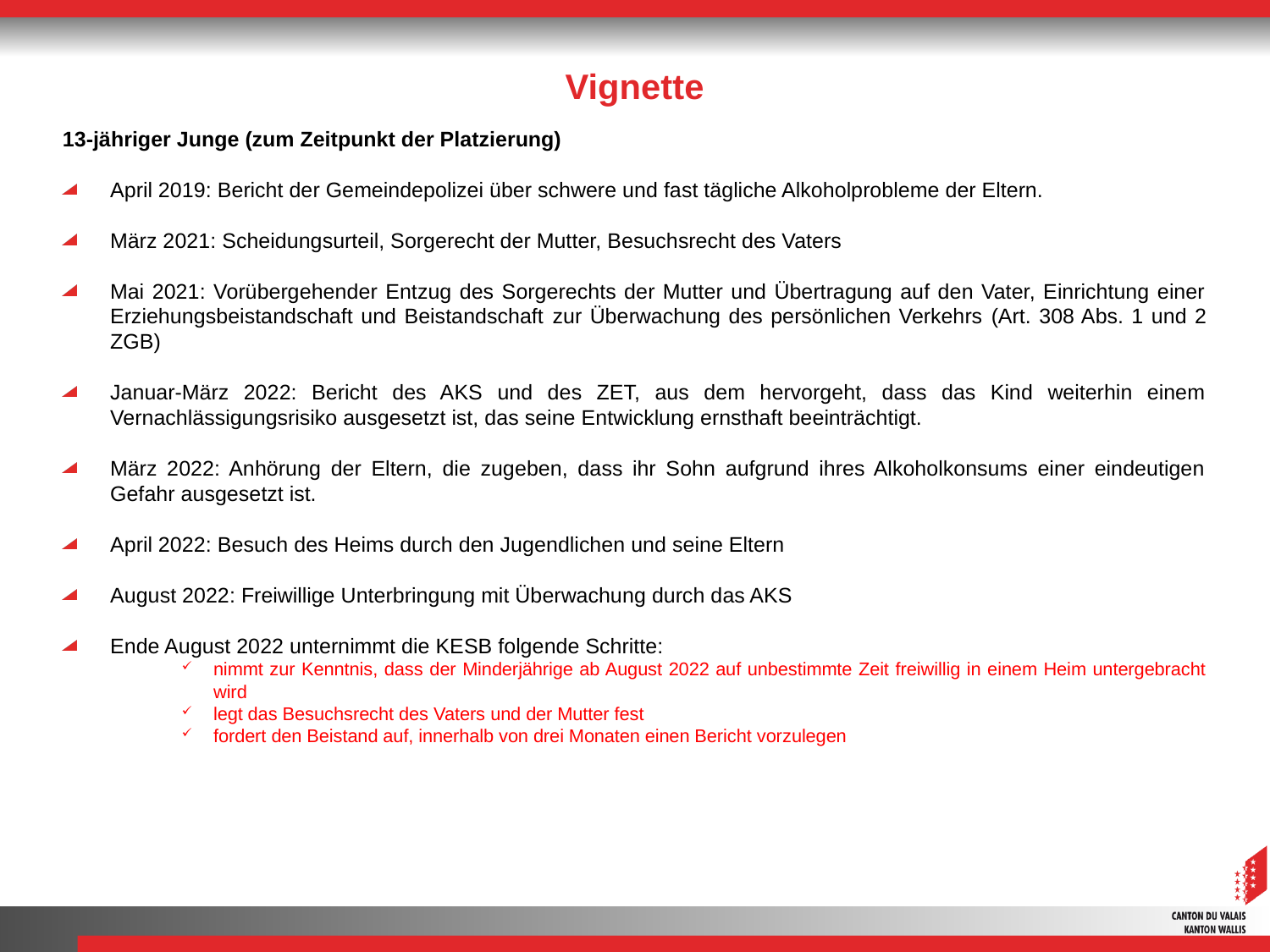

# Vignette
13-jähriger Junge (zum Zeitpunkt der Platzierung)

April 2019: Bericht der Gemeindepolizei über schwere und fast tägliche Alkoholprobleme der Eltern.

März 2021: Scheidungsurteil, Sorgerecht der Mutter, Besuchsrecht des Vaters

Mai 2021: Vorübergehender Entzug des Sorgerechts der Mutter und Übertragung auf den Vater, Einrichtung einer Erziehungsbeistandschaft und Beistandschaft zur Überwachung des persönlichen Verkehrs (Art. 308 Abs. 1 und 2 ZGB)

Januar-März 2022: Bericht des AKS und des ZET, aus dem hervorgeht, dass das Kind weiterhin einem Vernachlässigungsrisiko ausgesetzt ist, das seine Entwicklung ernsthaft beeinträchtigt.

März 2022: Anhörung der Eltern, die zugeben, dass ihr Sohn aufgrund ihres Alkoholkonsums einer eindeutigen Gefahr ausgesetzt ist.

April 2022: Besuch des Heims durch den Jugendlichen und seine Eltern

August 2022: Freiwillige Unterbringung mit Überwachung durch das AKS

Ende August 2022 unternimmt die KESB folgende Schritte:
nimmt zur Kenntnis, dass der Minderjährige ab August 2022 auf unbestimmte Zeit freiwillig in einem Heim untergebracht wird
legt das Besuchsrecht des Vaters und der Mutter fest
fordert den Beistand auf, innerhalb von drei Monaten einen Bericht vorzulegen